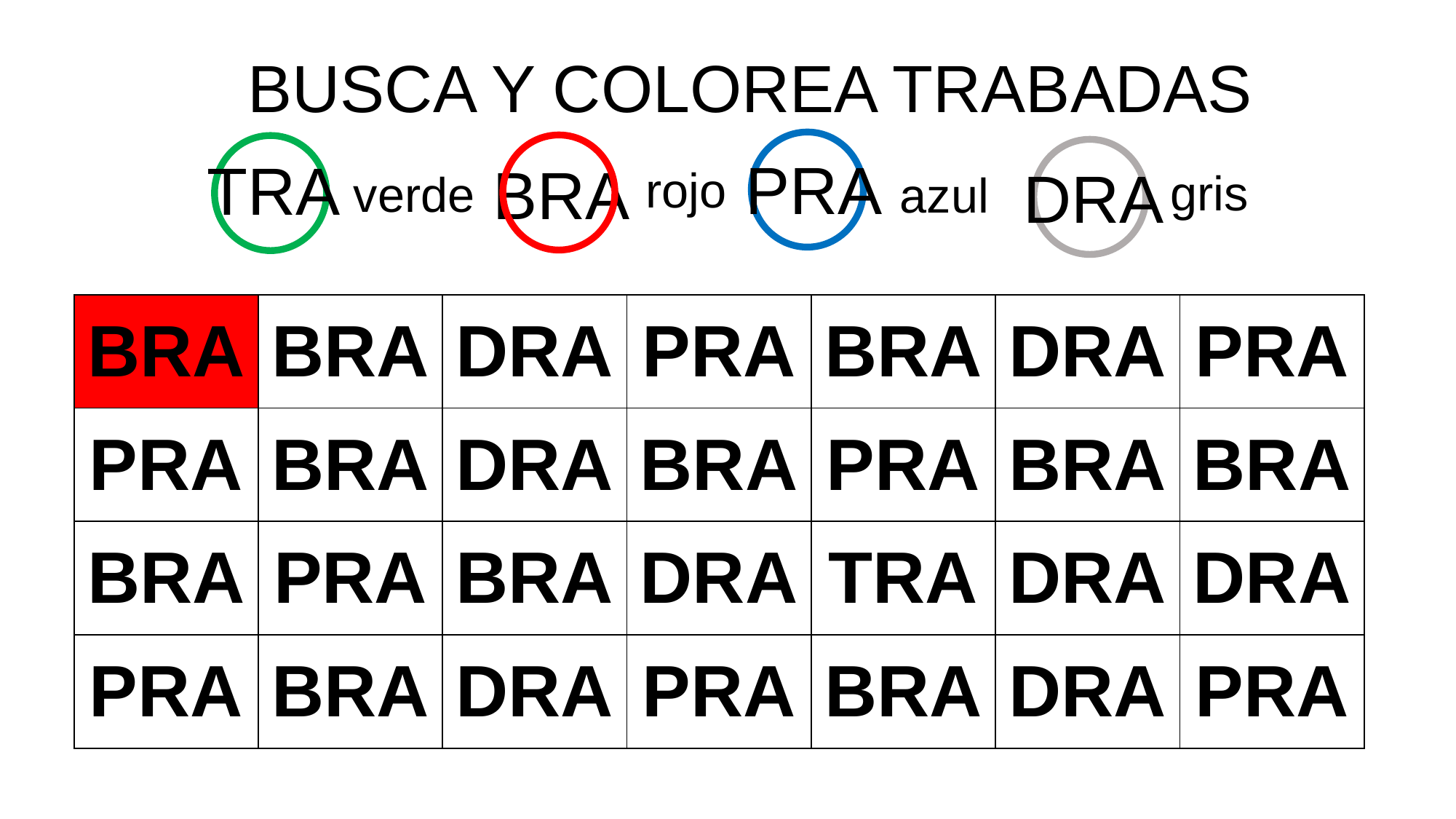

BUSCA Y COLOREA TRABADAS

PRA
TRA
BRA
DRA
rojo
gris
verde
azul
| BRA | BRA | DRA | PRA | BRA | DRA | PRA |
| --- | --- | --- | --- | --- | --- | --- |
| PRA | BRA | DRA | BRA | PRA | BRA | BRA |
| BRA | PRA | BRA | DRA | TRA | DRA | DRA |
| PRA | BRA | DRA | PRA | BRA | DRA | PRA |